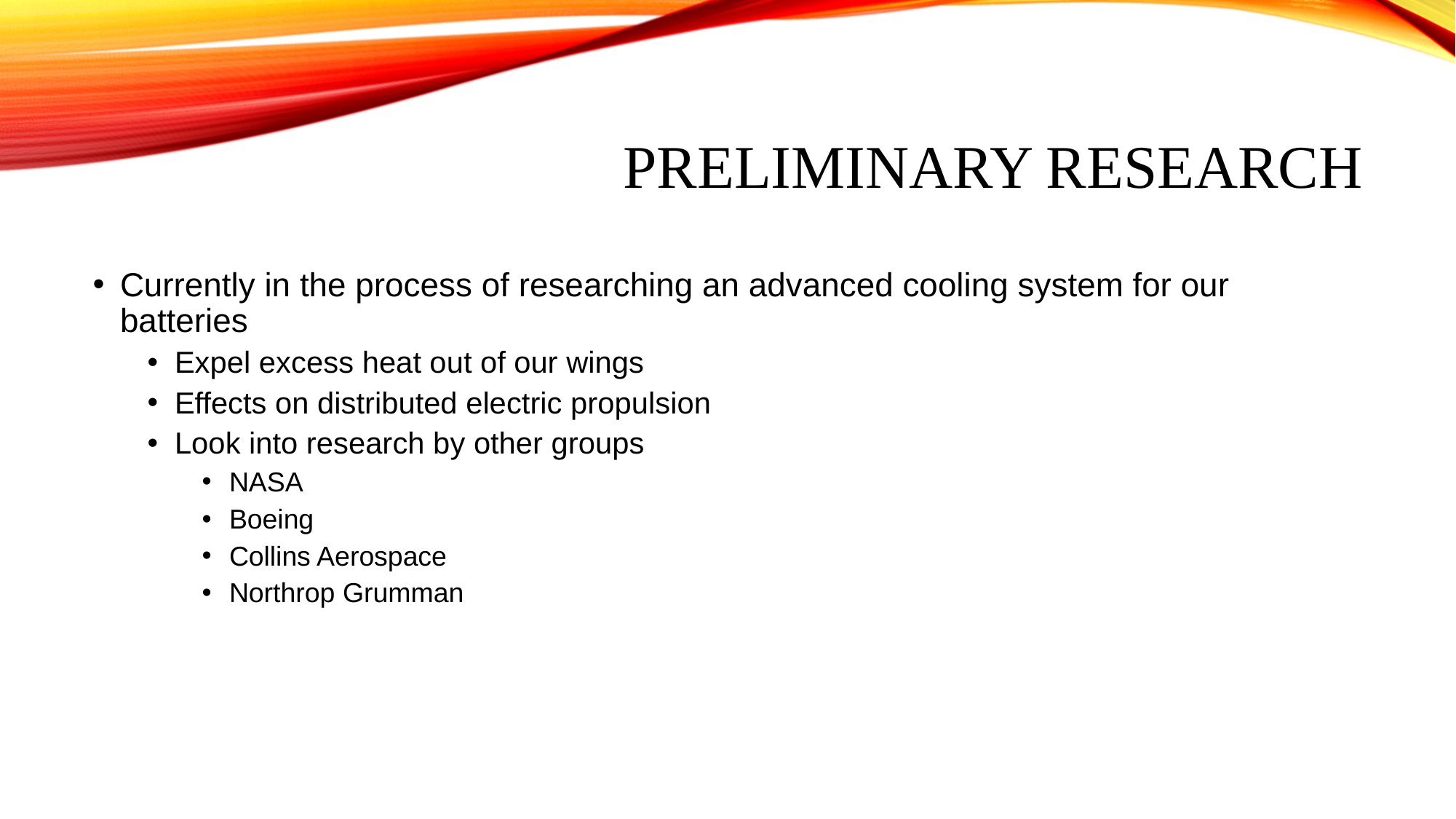

# Preliminary research
Currently in the process of researching an advanced cooling system for our batteries
Expel excess heat out of our wings
Effects on distributed electric propulsion
Look into research by other groups
NASA
Boeing
Collins Aerospace
Northrop Grumman